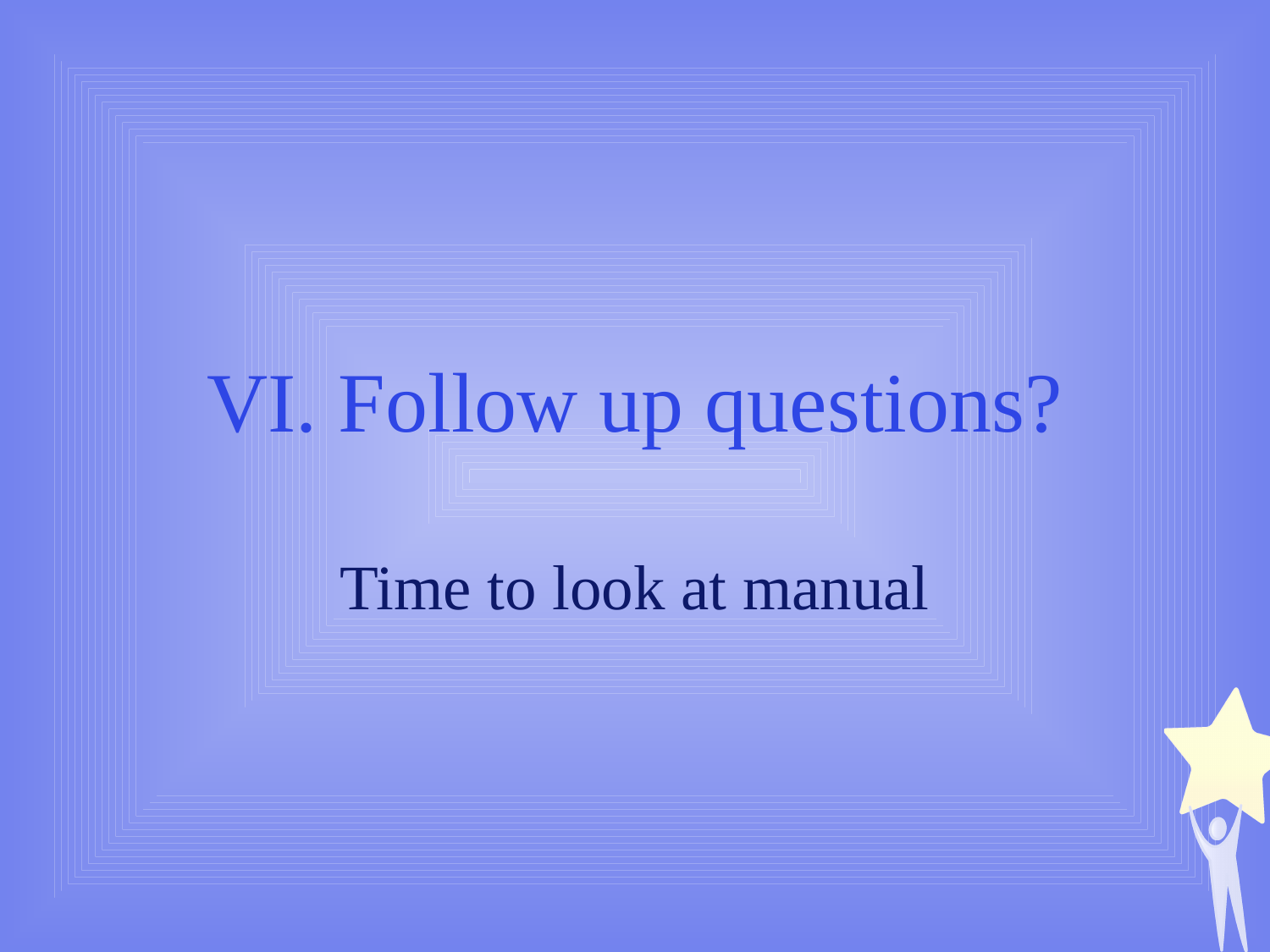

VI. Follow up questions?
Time to look at manual